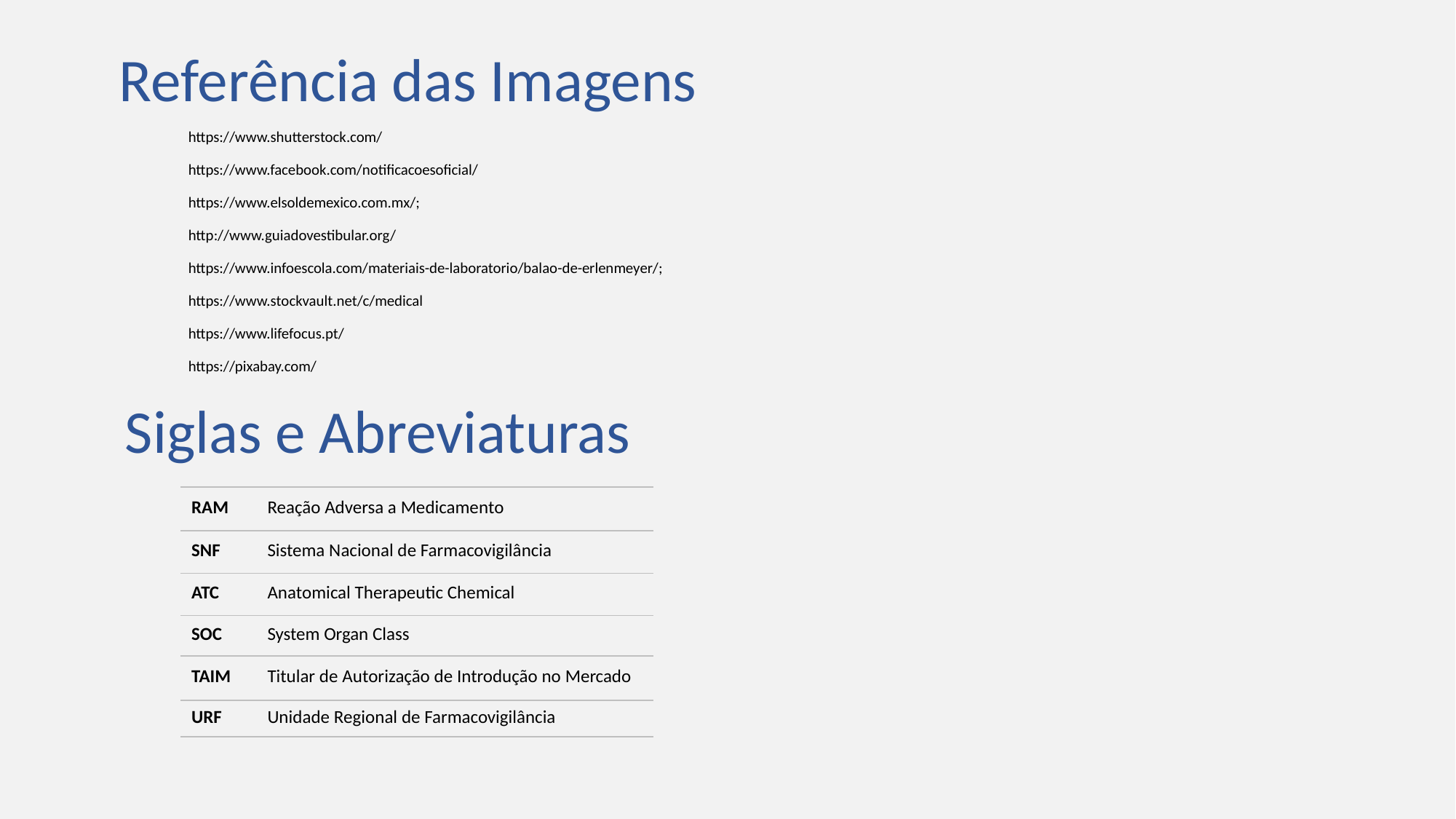

Referência das Imagens
https://www.shutterstock.com/

https://www.facebook.com/notificacoesoficial/

https://www.elsoldemexico.com.mx/;

http://www.guiadovestibular.org/

https://www.infoescola.com/materiais-de-laboratorio/balao-de-erlenmeyer/;

https://www.stockvault.net/c/medical

https://www.lifefocus.pt/

https://pixabay.com/
Siglas e Abreviaturas
| RAM | Reação Adversa a Medicamento |
| --- | --- |
| SNF | Sistema Nacional de Farmacovigilância |
| ATC | Anatomical Therapeutic Chemical |
| SOC | System Organ Class |
| TAIM | Titular de Autorização de Introdução no Mercado |
| URF | Unidade Regional de Farmacovigilância |